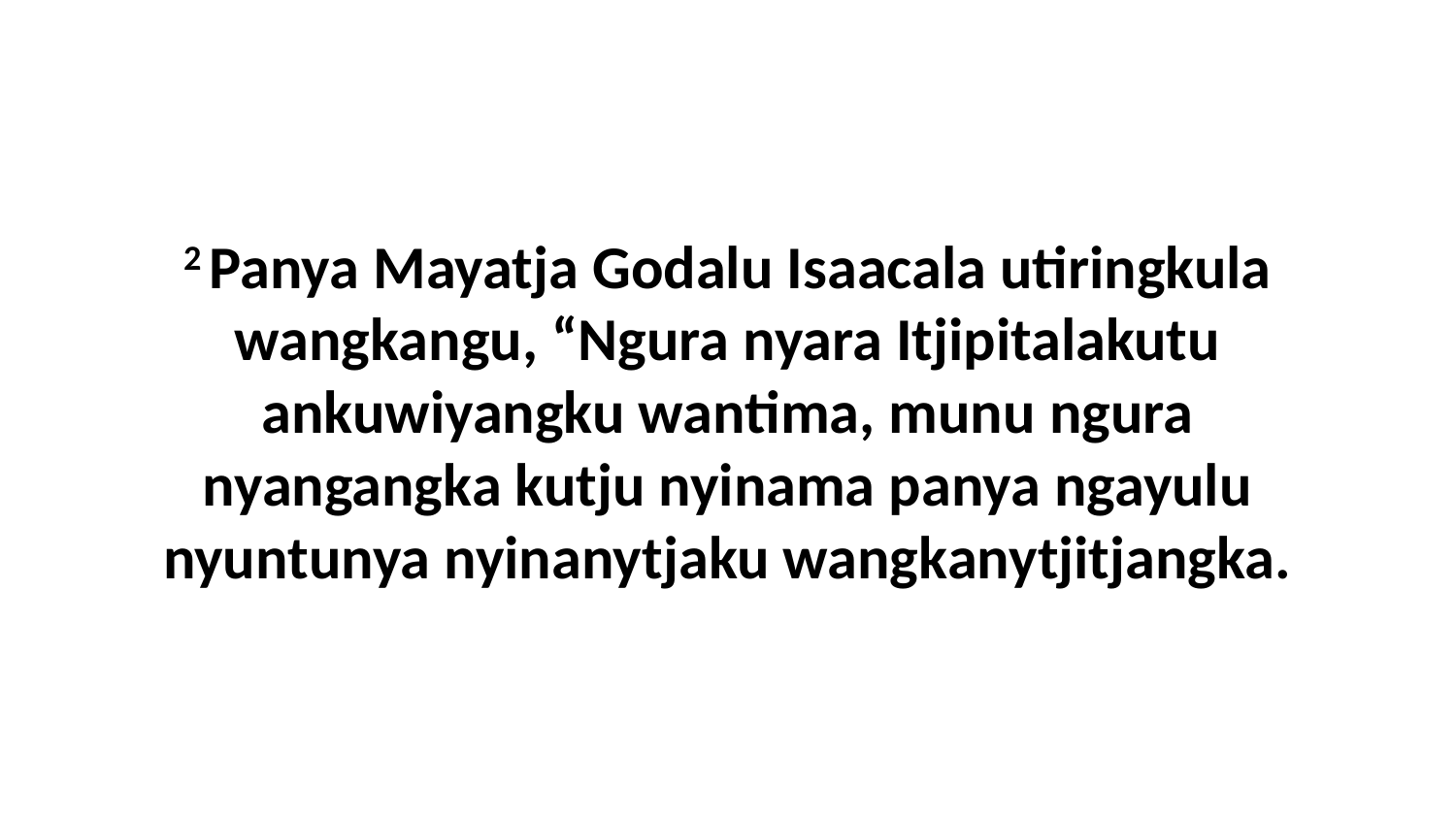

2 Panya Mayatja Godalu Isaacala utiringkula wangkangu, “Ngura nyara Itjipitalakutu ankuwiyangku wantima, munu ngura nyangangka kutju nyinama panya ngayulu nyuntunya nyinanytjaku wangkanytjitjangka.